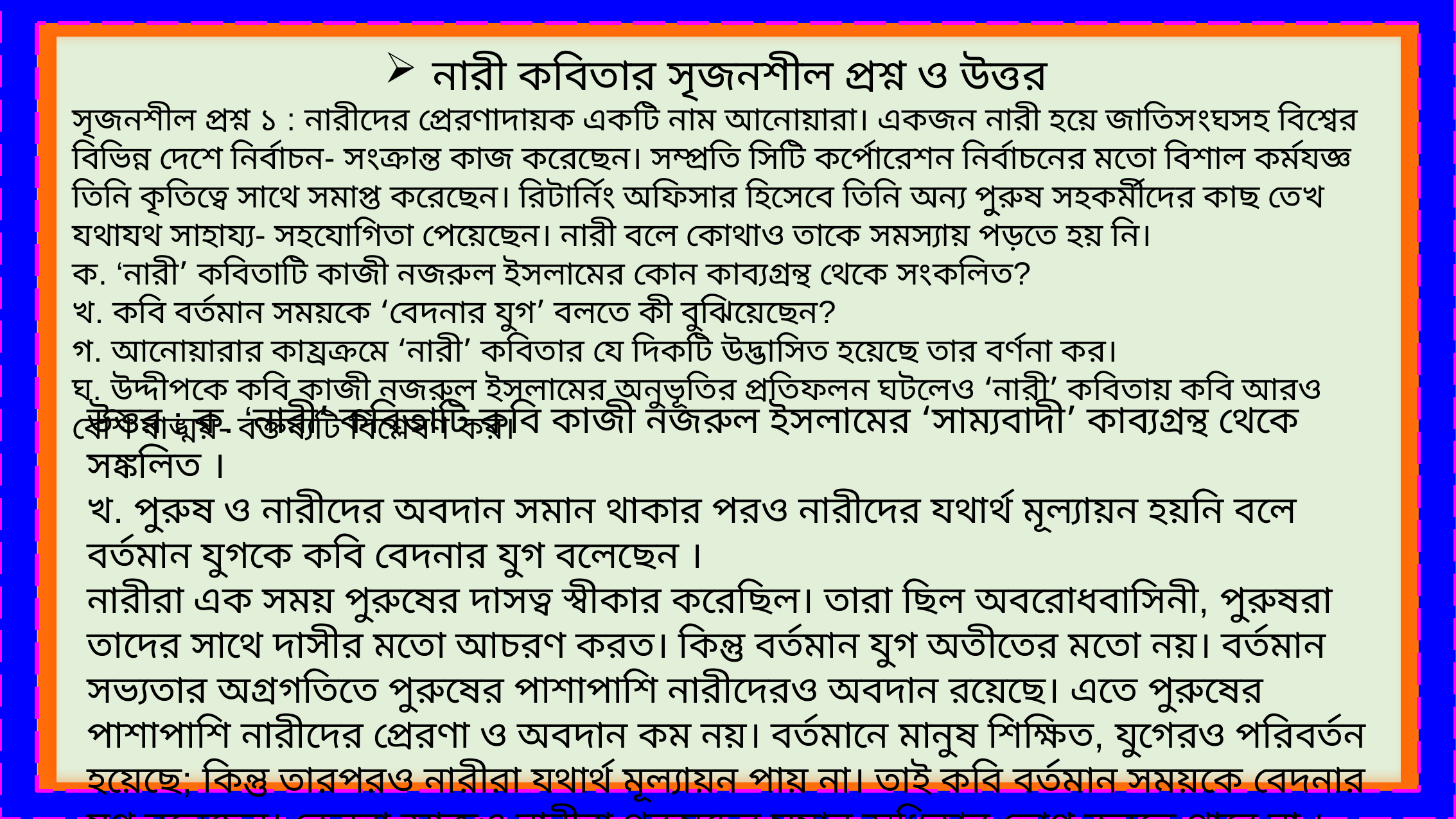

নারী কবিতার সৃজনশীল প্রশ্ন ও উত্তর
সৃজনশীল প্রশ্ন ১ : নারীদের প্রেরণাদায়ক একটি নাম আনোয়ারা। একজন নারী হয়ে জাতিসংঘসহ বিশ্বের বিভিন্ন দেশে নির্বাচন- সংক্রান্ত কাজ করেছেন। সম্প্রতি সিটি কর্পোরেশন নির্বাচনের মতো বিশাল কর্মযজ্ঞ তিনি কৃতিত্বে সাথে সমাপ্ত করেছেন। রিটার্নিং অফিসার হিসেবে তিনি অন্য পুুরুষ সহকর্মীদের কাছ তেখ যথাযথ সাহায্য- সহযোগিতা পেয়েছেন। নারী বলে কোথাও তাকে সমস্যায় পড়তে হয় নি।
ক. ‘নারী’ কবিতাটি কাজী নজরুল ইসলামের কোন কাব্যগ্রন্থ থেকে সংকলিত?
খ. কবি বর্তমান সময়কে ‘বেদনার যুগ’ বলতে কী বুঝিয়েছেন?
গ. আনোয়ারার কায্রক্রমে ‘নারী’ কবিতার যে দিকটি উদ্ভাসিত হয়েছে তার বর্ণনা কর।
ঘ. উদ্দীপকে কবি কাজী নজরুল ইসলামের অনুভূতির প্রতিফলন ঘটলেও ‘নারী’ কবিতায় কবি আরও বেশি বাঙ্ময়- বক্তব্যটি বিশ্লেষণ কর।
উত্তর : ক. ‘নারী’ কবিতাটি কবি কাজী নজরুল ইসলামের ‘সাম্যবাদী’ কাব্যগ্রন্থ থেকে সঙ্কলিত ।
খ. পুরুষ ও নারীদের অবদান সমান থাকার পরও নারীদের যথার্থ মূল্যায়ন হয়নি বলে বর্তমান যুগকে কবি বেদনার যুগ বলেছেন ।
নারীরা এক সময় পুরুষের দাসত্ব স্বীকার করেছিল। তারা ছিল অবরোধবাসিনী, পুরুষরা তাদের সাথে দাসীর মতো আচরণ করত। কিন্তু বর্তমান যুগ অতীতের মতো নয়। বর্তমান সভ্যতার অগ্রগতিতে পুরুষের পাশাপাশি নারীদেরও অবদান রয়েছে। এতে পুরুষের পাশাপাশি নারীদের প্রেরণা ও অবদান কম নয়। বর্তমানে মানুষ শিক্ষিত, যুগেরও পরিবর্তন হয়েছে; কিন্তু তারপরও নারীরা যথার্থ মূল্যায়ন পায় না। তাই কবি বর্তমান সময়কে বেদনার যুগ বলেছেন। কেননা আজও নারীরা পুরুষদের সমান অধিকার ভোগ করতে পারে না ।